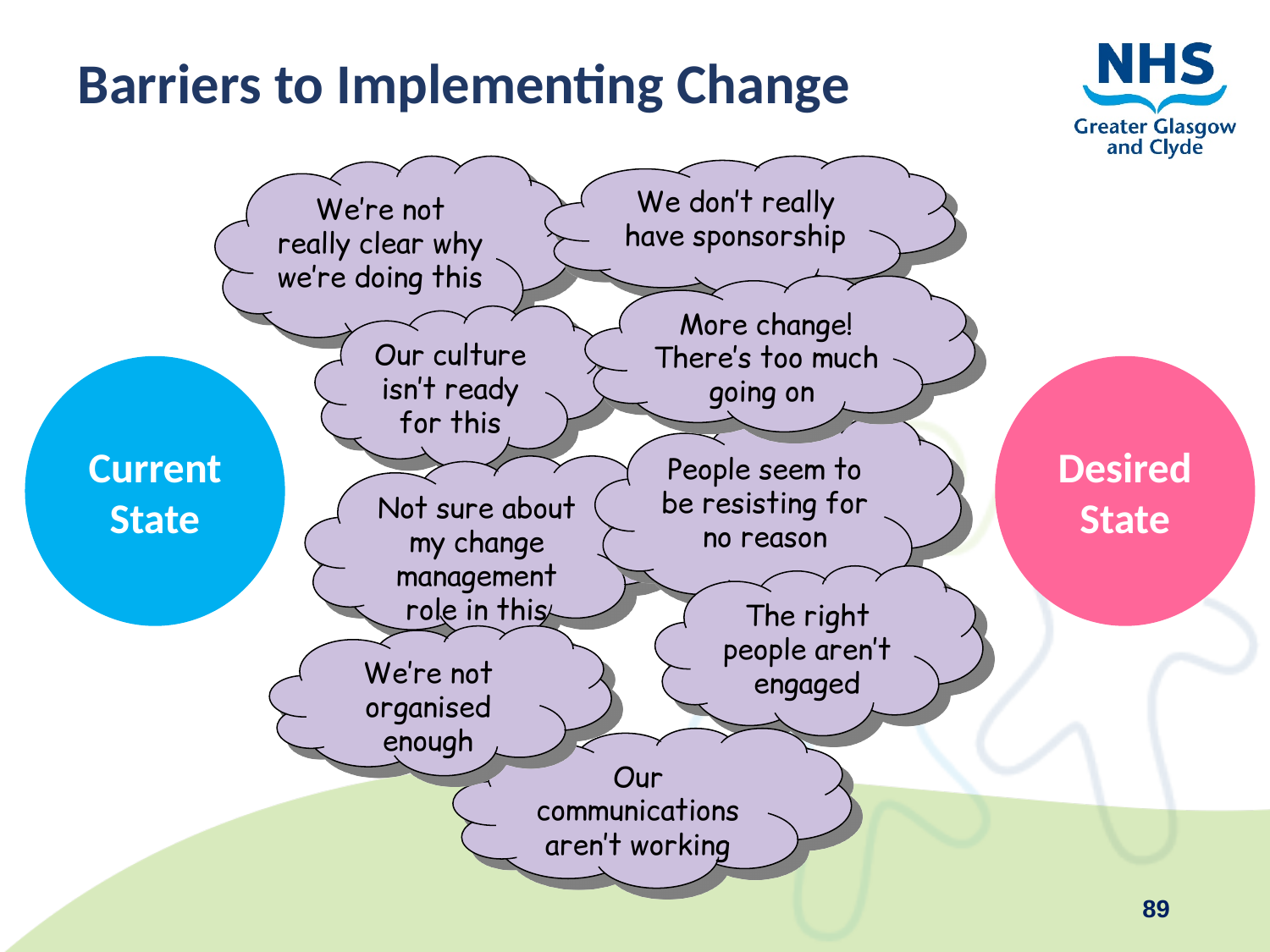

Barriers to Implementing Change
We’re not really clear why we’re doing this
We don’t really have sponsorship
More change! There’s too much going on
Our culture isn’t ready for this
Current
State
Desired
State
People seem to be resisting for no reason
Not sure about my change management role in this
The right people aren’t engaged
We’re not organised enough
Our communications aren’t working
89